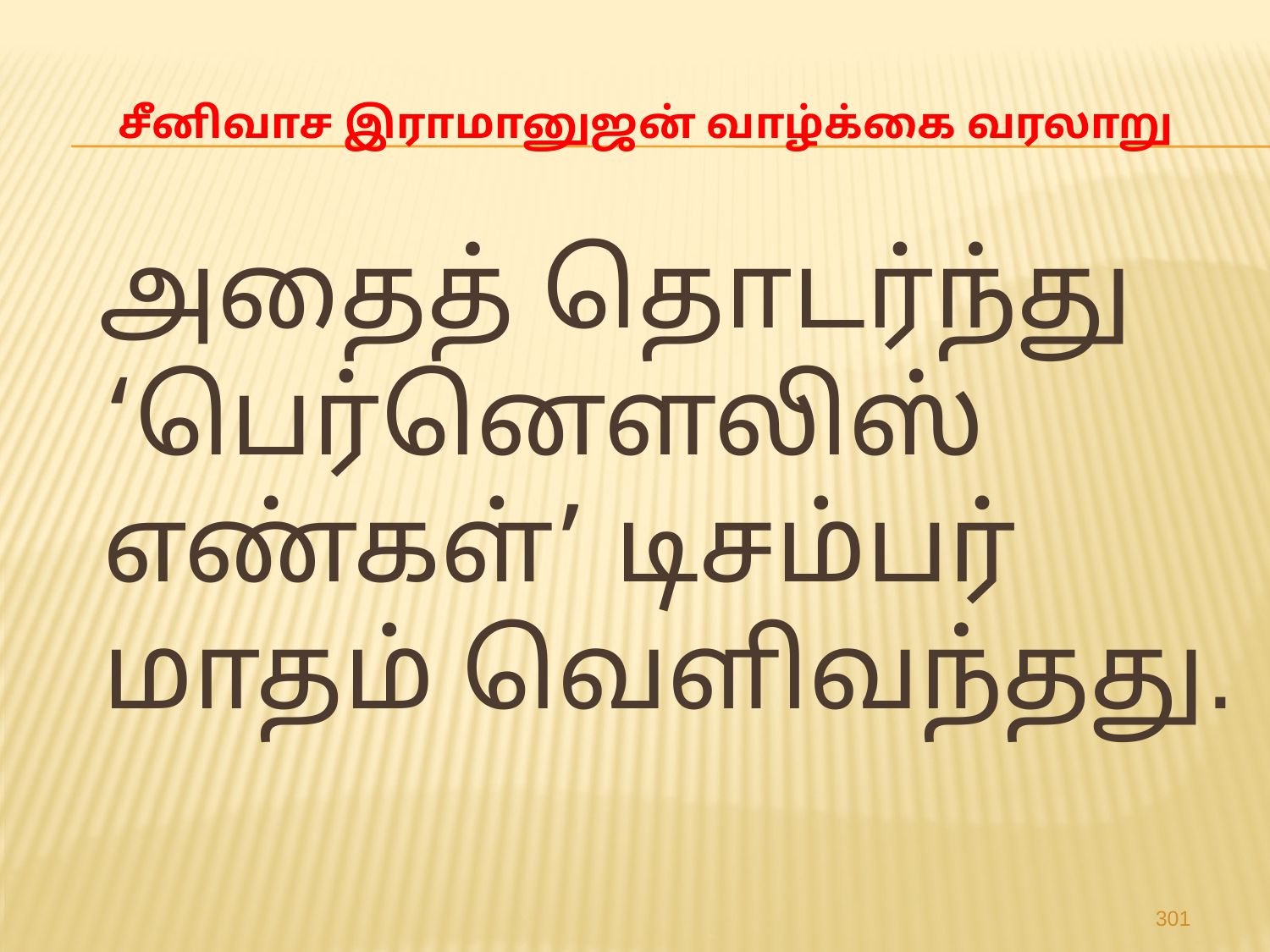

# சீனிவாச இராமானுஜன் வாழ்க்கை வரலாறு
   அதைத் தொடர்ந்து ‘பெர்னெளலிஸ் எண்கள்’ டிசம்பர் மாதம் வெளிவந்தது.

301